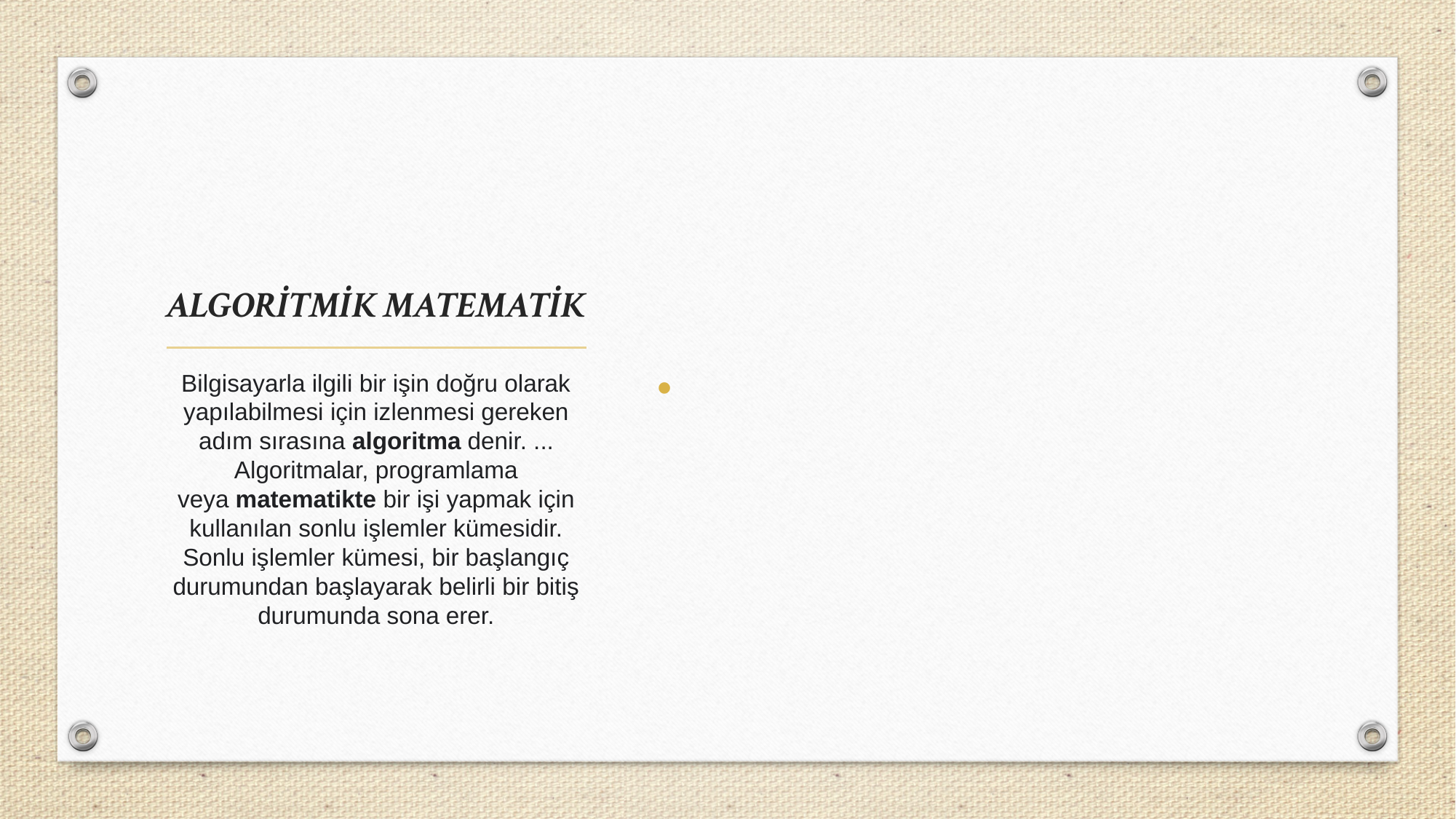

# ALGORİTMİK MATEMATİK
Bilgisayarla ilgili bir işin doğru olarak yapılabilmesi için izlenmesi gereken adım sırasına algoritma denir. ... Algoritmalar, programlama veya matematikte bir işi yapmak için kullanılan sonlu işlemler kümesidir. Sonlu işlemler kümesi, bir başlangıç durumundan başlayarak belirli bir bitiş durumunda sona erer.